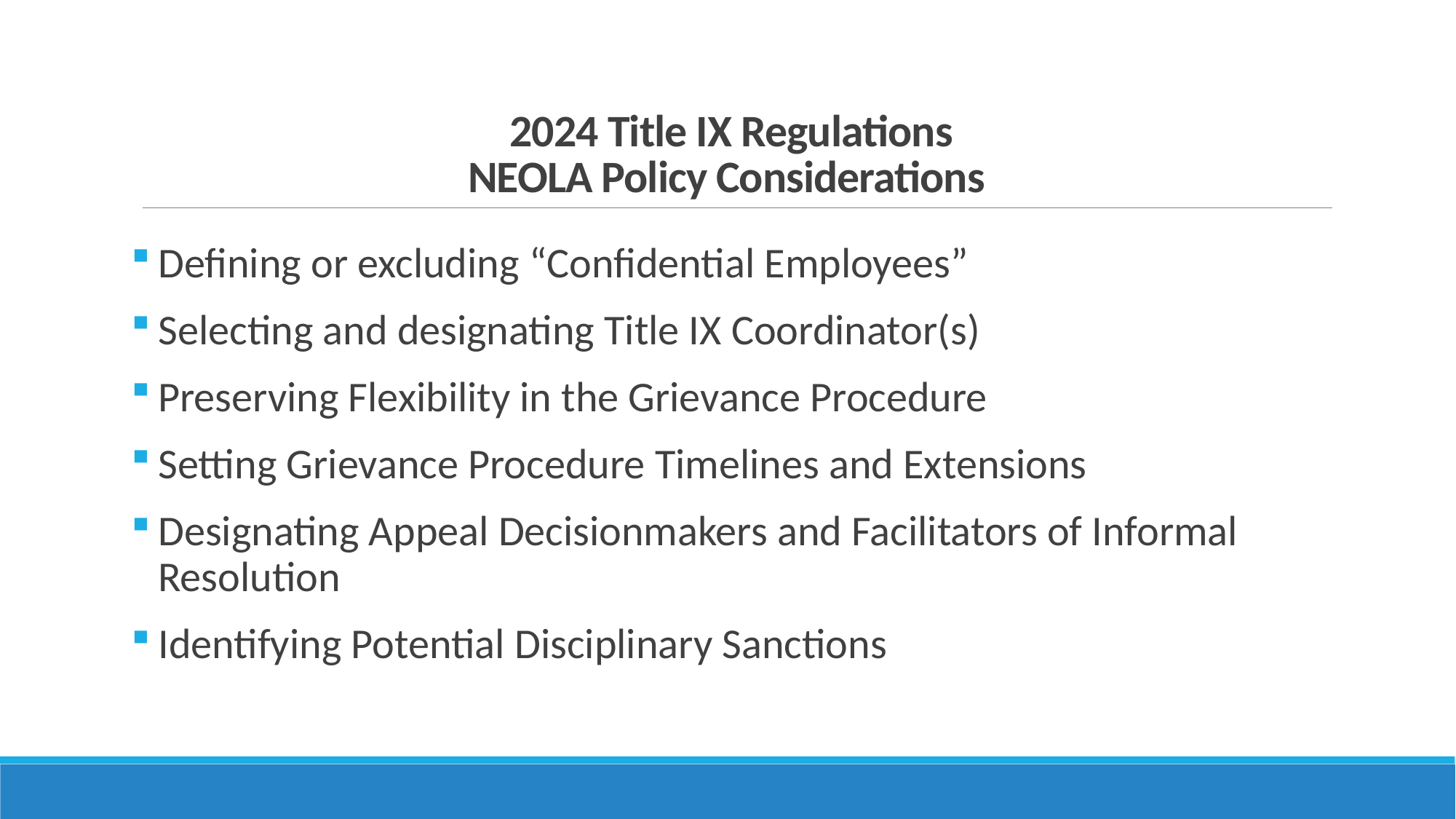

# 2024 Title IX Regulations NEOLA Policy Considerations
Defining or excluding “Confidential Employees”
Selecting and designating Title IX Coordinator(s)
Preserving Flexibility in the Grievance Procedure
Setting Grievance Procedure Timelines and Extensions
Designating Appeal Decisionmakers and Facilitators of Informal Resolution
Identifying Potential Disciplinary Sanctions